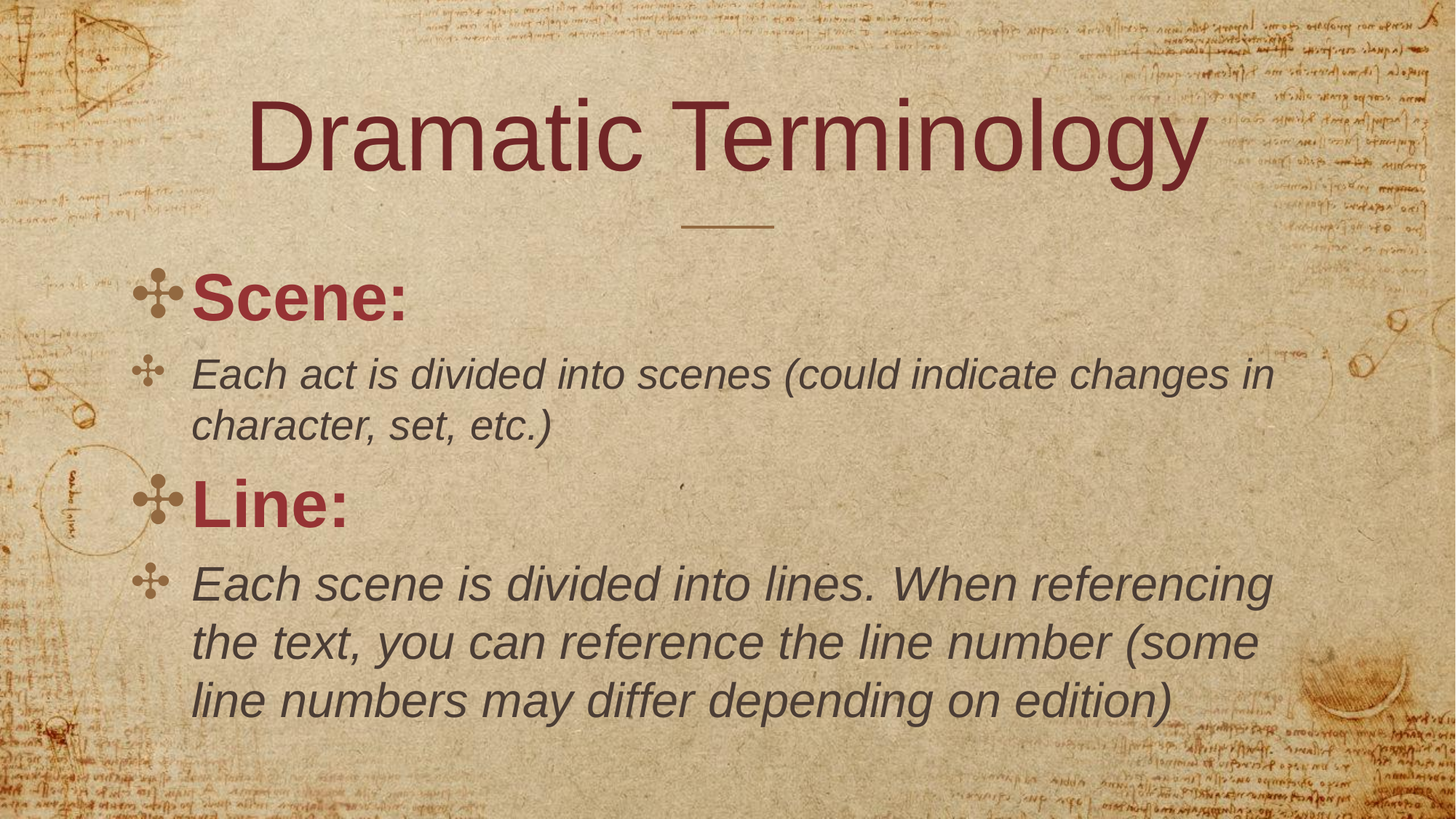

# Dramatic Terminology
Scene:
Each act is divided into scenes (could indicate changes in character, set, etc.)
Line:
Each scene is divided into lines. When referencing the text, you can reference the line number (some line numbers may differ depending on edition)